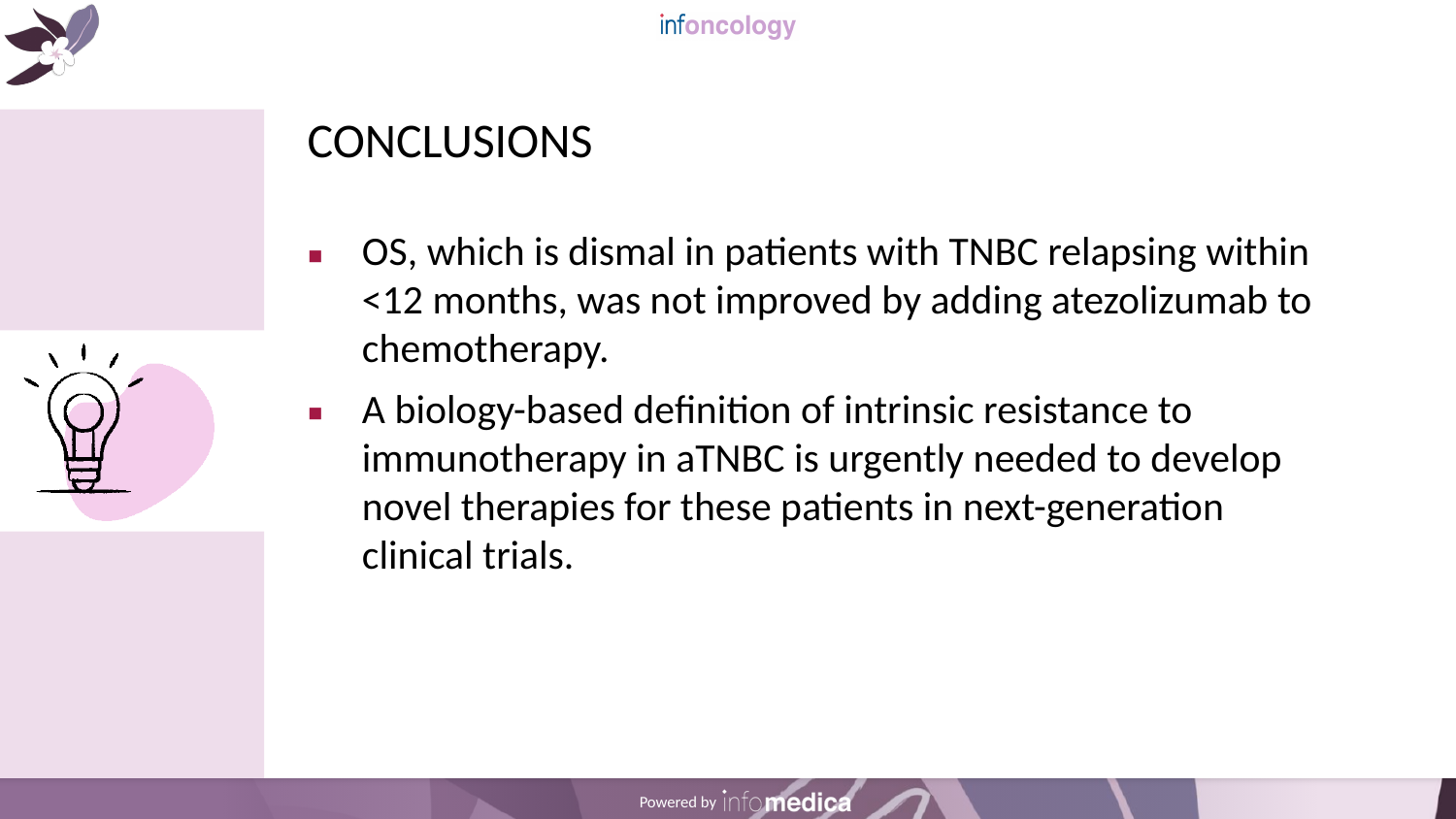

# CONCLUSIONS
OS, which is dismal in patients with TNBC relapsing within <12 months, was not improved by adding atezolizumab to chemotherapy.
A biology-based definition of intrinsic resistance to immunotherapy in aTNBC is urgently needed to develop novel therapies for these patients in next-generation clinical trials.